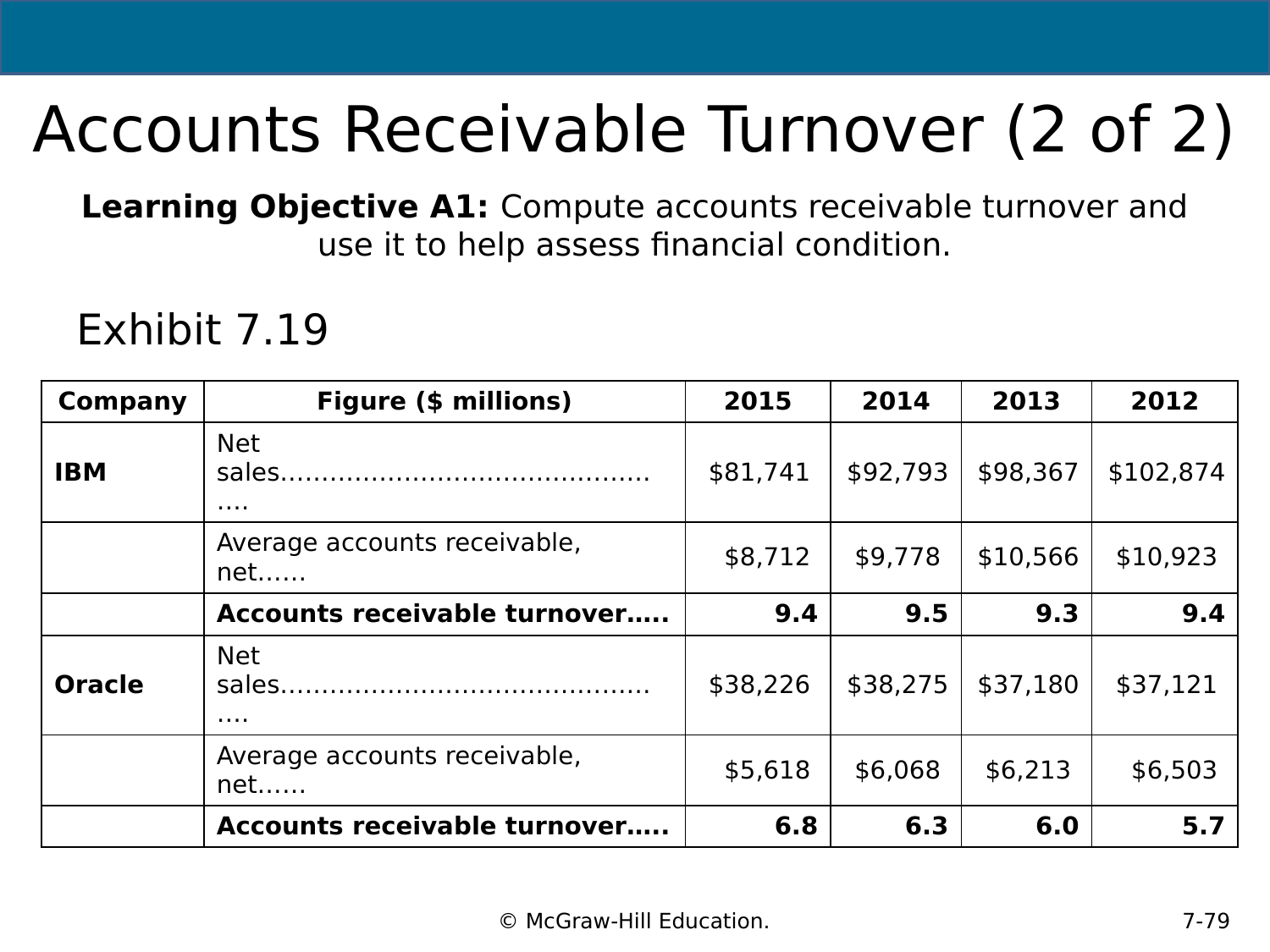

# Accounts Receivable Turnover (2 of 2)
Learning Objective A1: Compute accounts receivable turnover and use it to help assess financial condition.
Exhibit 7.19
| Company | Figure ($ millions) | 2015 | 2014 | 2013 | 2012 |
| --- | --- | --- | --- | --- | --- |
| IBM | Net sales…………………………………………. | $81,741 | $92,793 | $98,367 | $102,874 |
|  | Average accounts receivable, net…… | $8,712 | $9,778 | $10,566 | $10,923 |
|  | Accounts receivable turnover….. | 9.4 | 9.5 | 9.3 | 9.4 |
| Oracle | Net sales…………………………………………. | $38,226 | $38,275 | $37,180 | $37,121 |
|  | Average accounts receivable, net…… | $5,618 | $6,068 | $6,213 | $6,503 |
|  | Accounts receivable turnover….. | 6.8 | 6.3 | 6.0 | 5.7 |